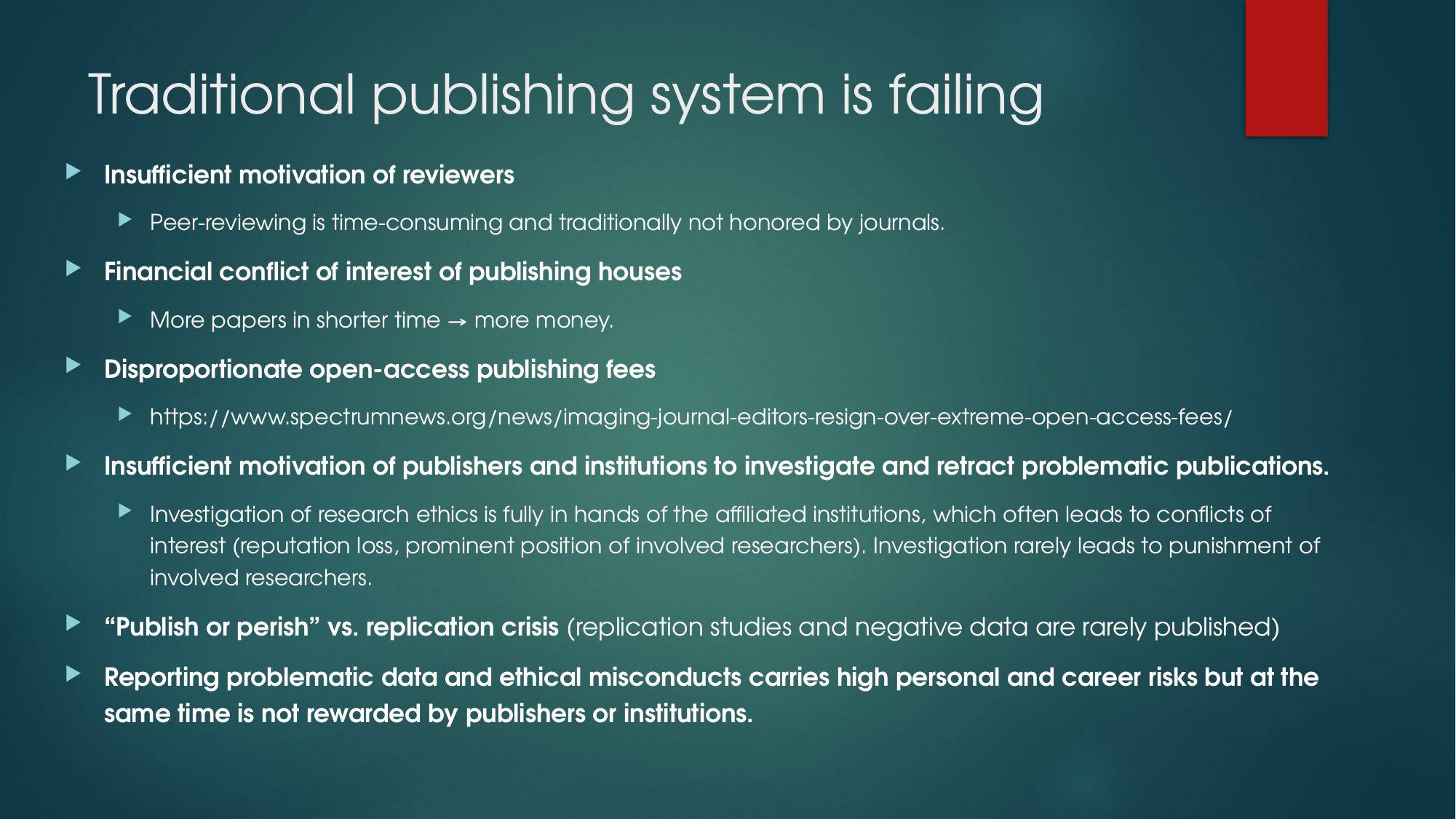

# Traditional publishing system is failing
Insufficient motivation of reviewers
Peer-reviewing is time-consuming and traditionally not honored by journals.
Financial conflict of interest of publishing houses
More papers in shorter time → more money.
Disproportionate open-access publishing fees
https://www.spectrumnews.org/news/imaging-journal-editors-resign-over-extreme-open-access-fees/
Insufficient motivation of publishers and institutions to investigate and retract problematic publications.
Investigation of research ethics is fully in hands of the affiliated institutions, which often leads to conflicts of interest (reputation loss, prominent position of involved researchers). Investigation rarely leads to punishment of involved researchers.
“Publish or perish” vs. replication crisis (replication studies and negative data are rarely published)
Reporting problematic data and ethical misconducts carries high personal and career risks but at the same time is not rewarded by publishers or institutions.